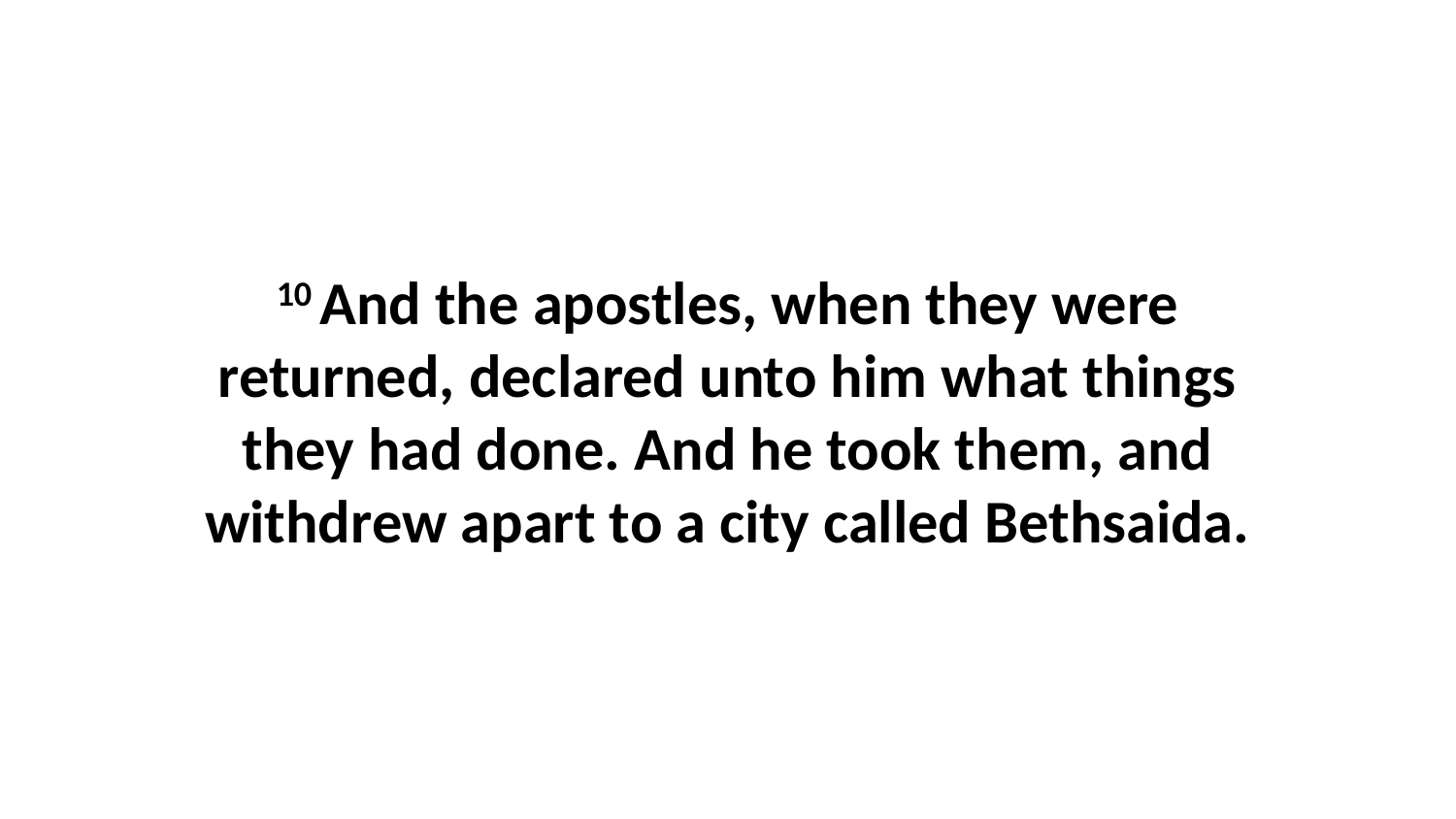

10 And the apostles, when they were returned, declared unto him what things they had done. And he took them, and withdrew apart to a city called Bethsaida.